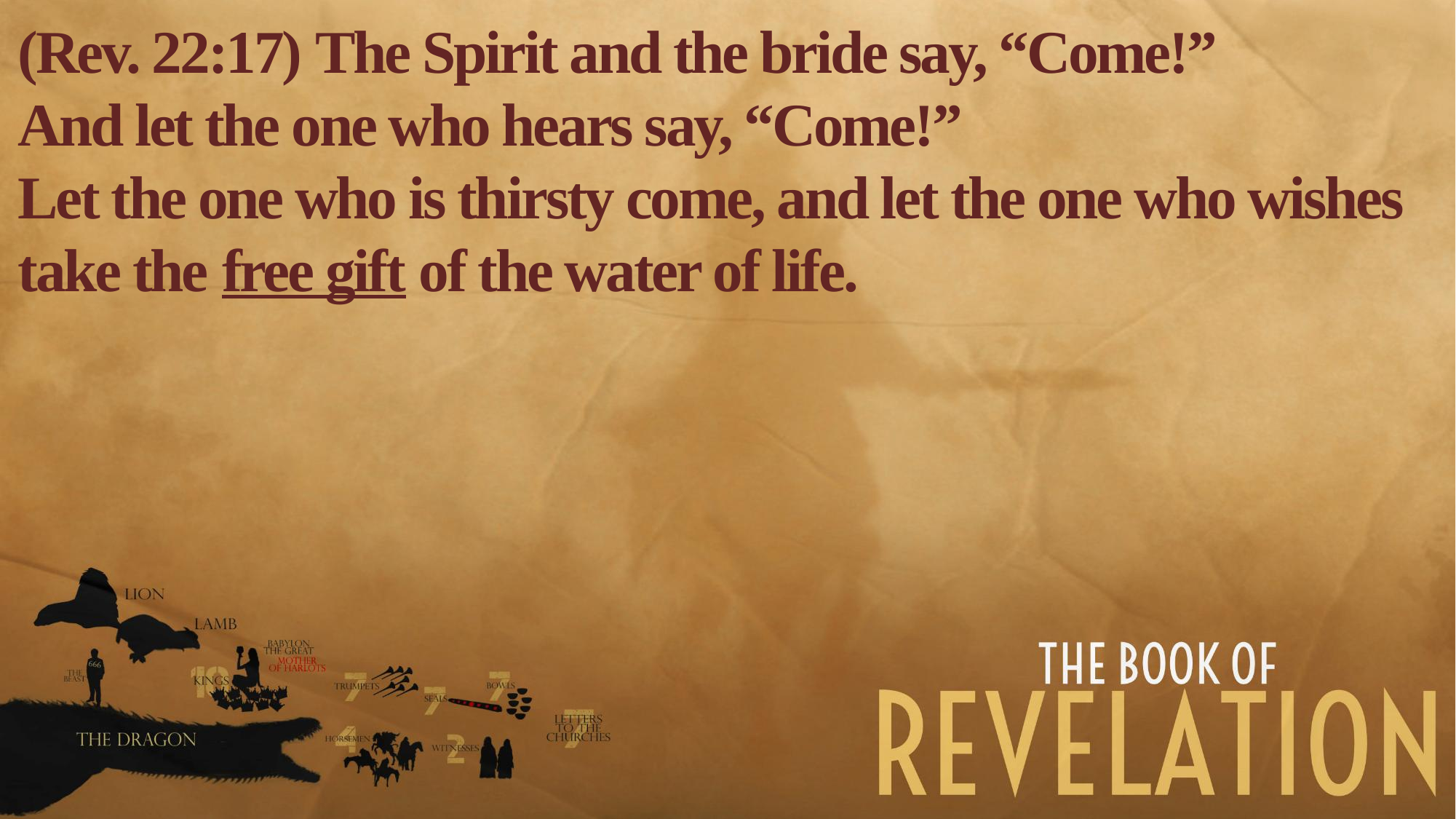

(Rev. 22:17) The Spirit and the bride say, “Come!”
And let the one who hears say, “Come!”
Let the one who is thirsty come, and let the one who wishes take the free gift of the water of life.